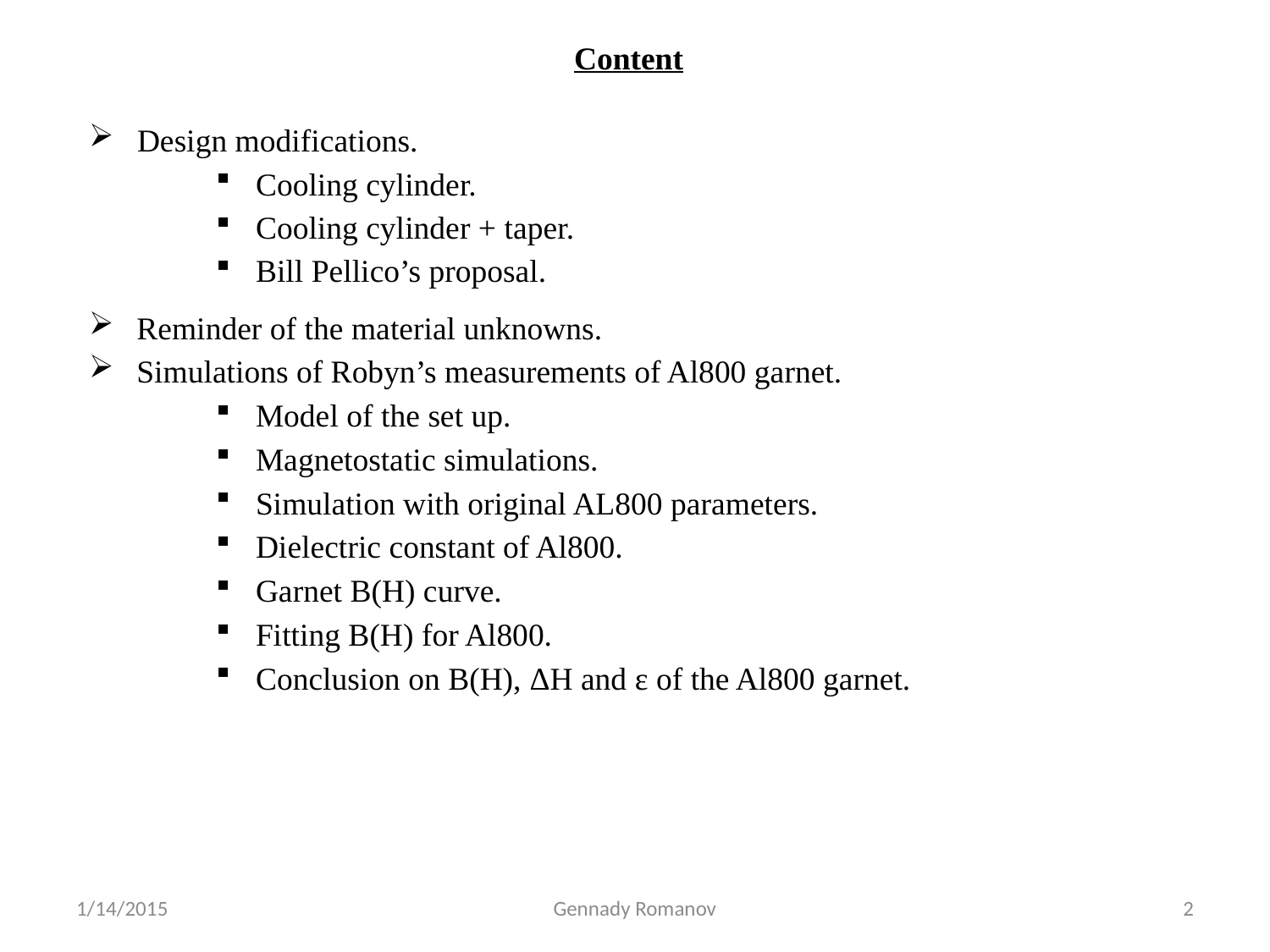

Content
Design modifications.
Cooling cylinder.
Cooling cylinder + taper.
Bill Pellico’s proposal.
Reminder of the material unknowns.
Simulations of Robyn’s measurements of Al800 garnet.
Model of the set up.
Magnetostatic simulations.
Simulation with original AL800 parameters.
Dielectric constant of Al800.
Garnet B(H) curve.
Fitting B(H) for Al800.
Conclusion on B(H), ΔH and ε of the Al800 garnet.
1/14/2015
Gennady Romanov
2